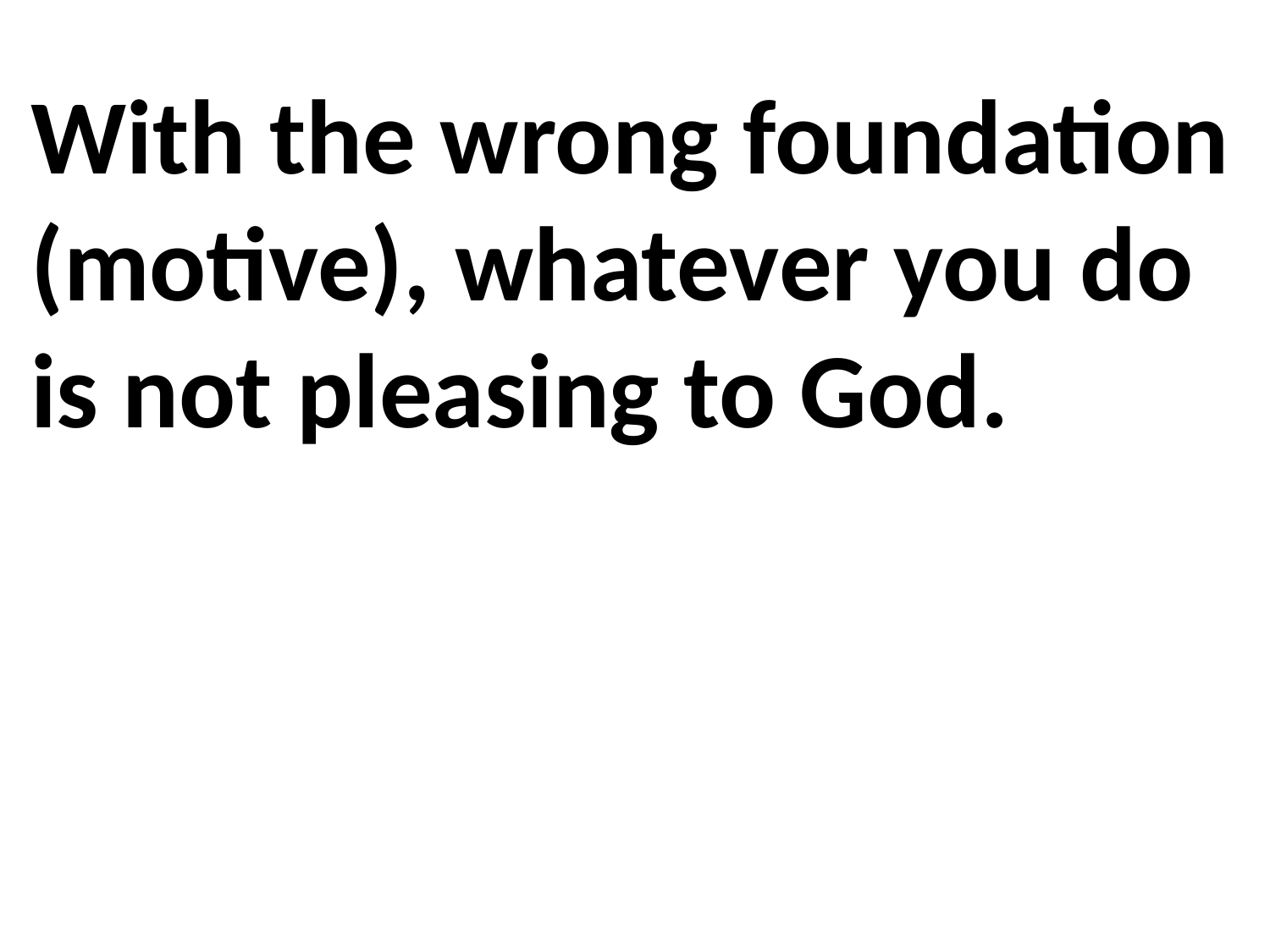

With the wrong foundation (motive), whatever you do is not pleasing to God.